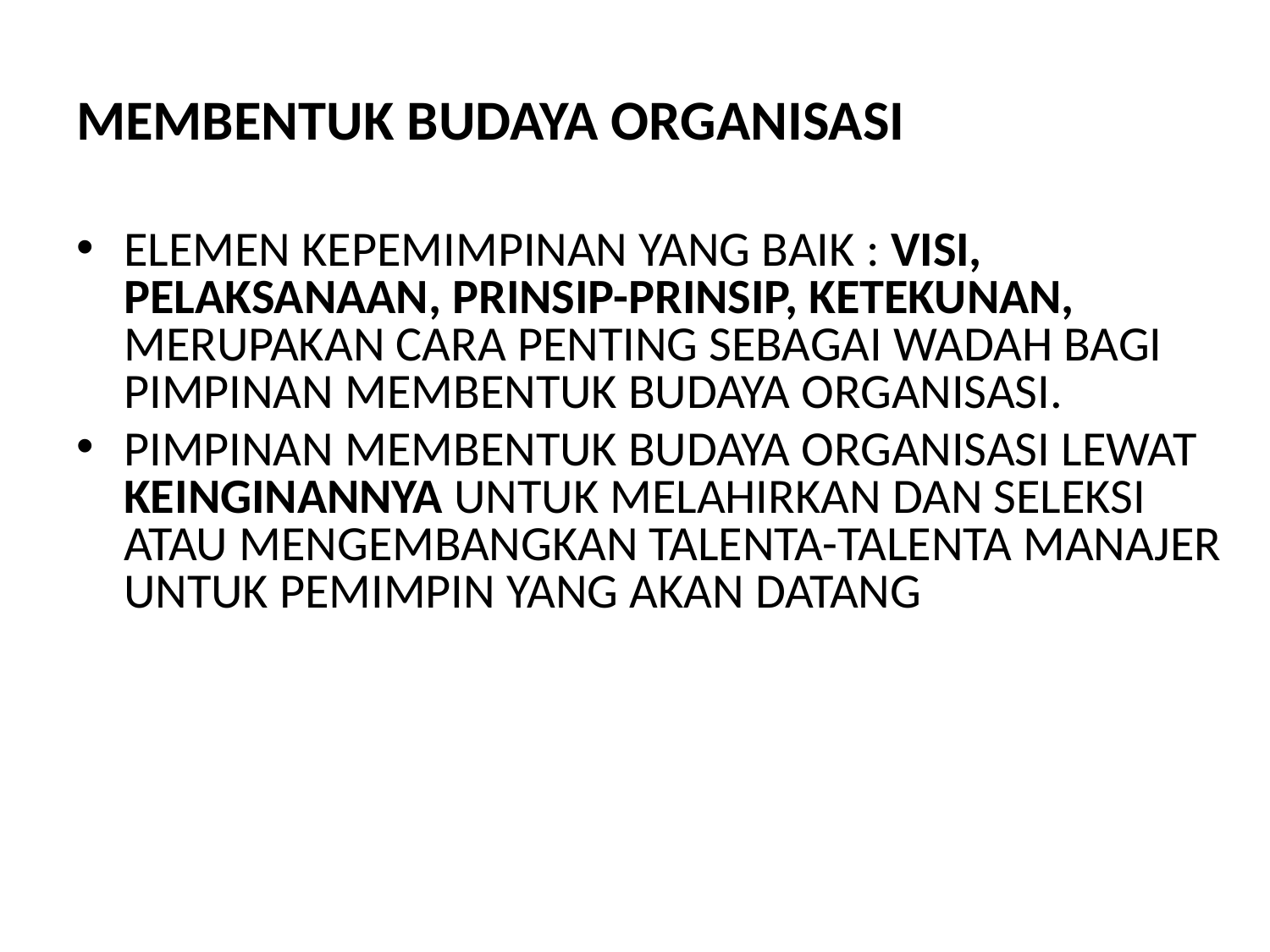

# MEMBENTUK BUDAYA ORGANISASI
ELEMEN KEPEMIMPINAN YANG BAIK : VISI, PELAKSANAAN, PRINSIP-PRINSIP, KETEKUNAN, MERUPAKAN CARA PENTING SEBAGAI WADAH BAGI PIMPINAN MEMBENTUK BUDAYA ORGANISASI.
PIMPINAN MEMBENTUK BUDAYA ORGANISASI LEWAT KEINGINANNYA UNTUK MELAHIRKAN DAN SELEKSI ATAU MENGEMBANGKAN TALENTA-TALENTA MANAJER UNTUK PEMIMPIN YANG AKAN DATANG